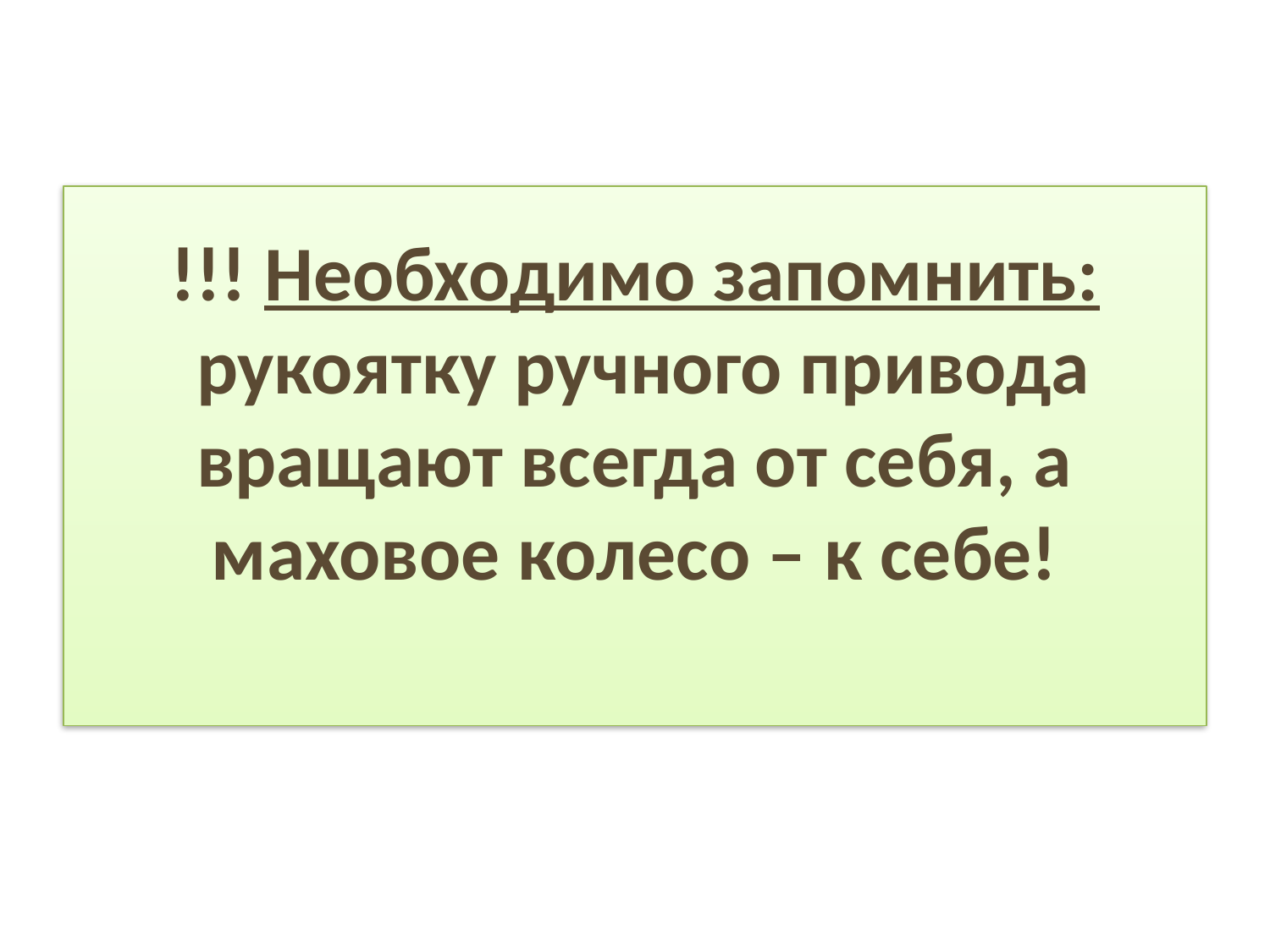

# !!! Необходимо запомнить: рукоятку ручного привода вращают всегда от себя, а маховое колесо – к себе!